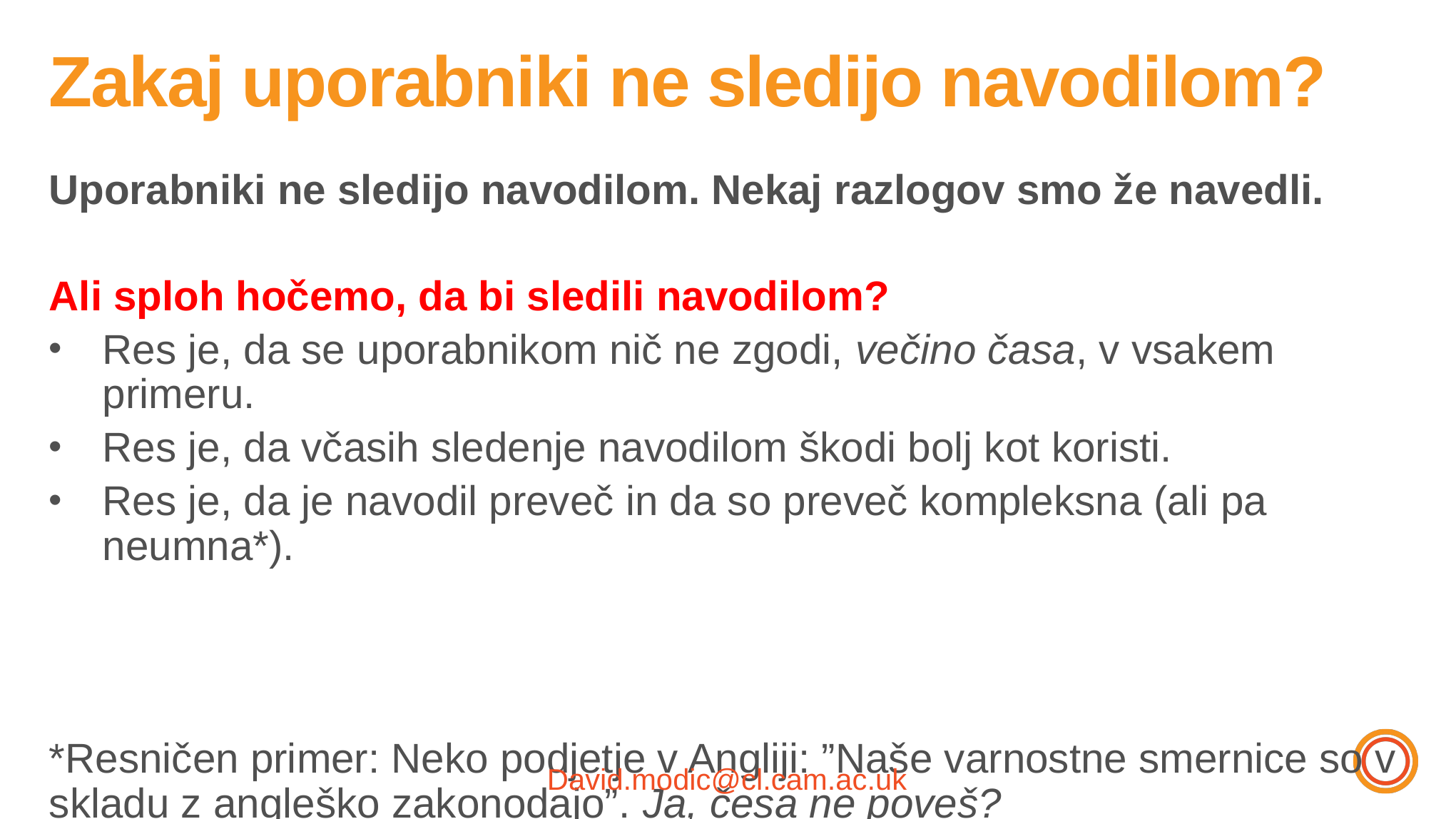

# Zakaj uporabniki ne sledijo navodilom?
Uporabniki ne sledijo navodilom. Nekaj razlogov smo že navedli.

Ali sploh hočemo, da bi sledili navodilom?
Res je, da se uporabnikom nič ne zgodi, večino časa, v vsakem primeru.
Res je, da včasih sledenje navodilom škodi bolj kot koristi.
Res je, da je navodil preveč in da so preveč kompleksna (ali pa neumna*).

*Resničen primer: Neko podjetje v Angliji: ”Naše varnostne smernice so v skladu z angleško zakonodajo”. Ja, česa ne poveš?
David.modic@cl.cam.ac.uk